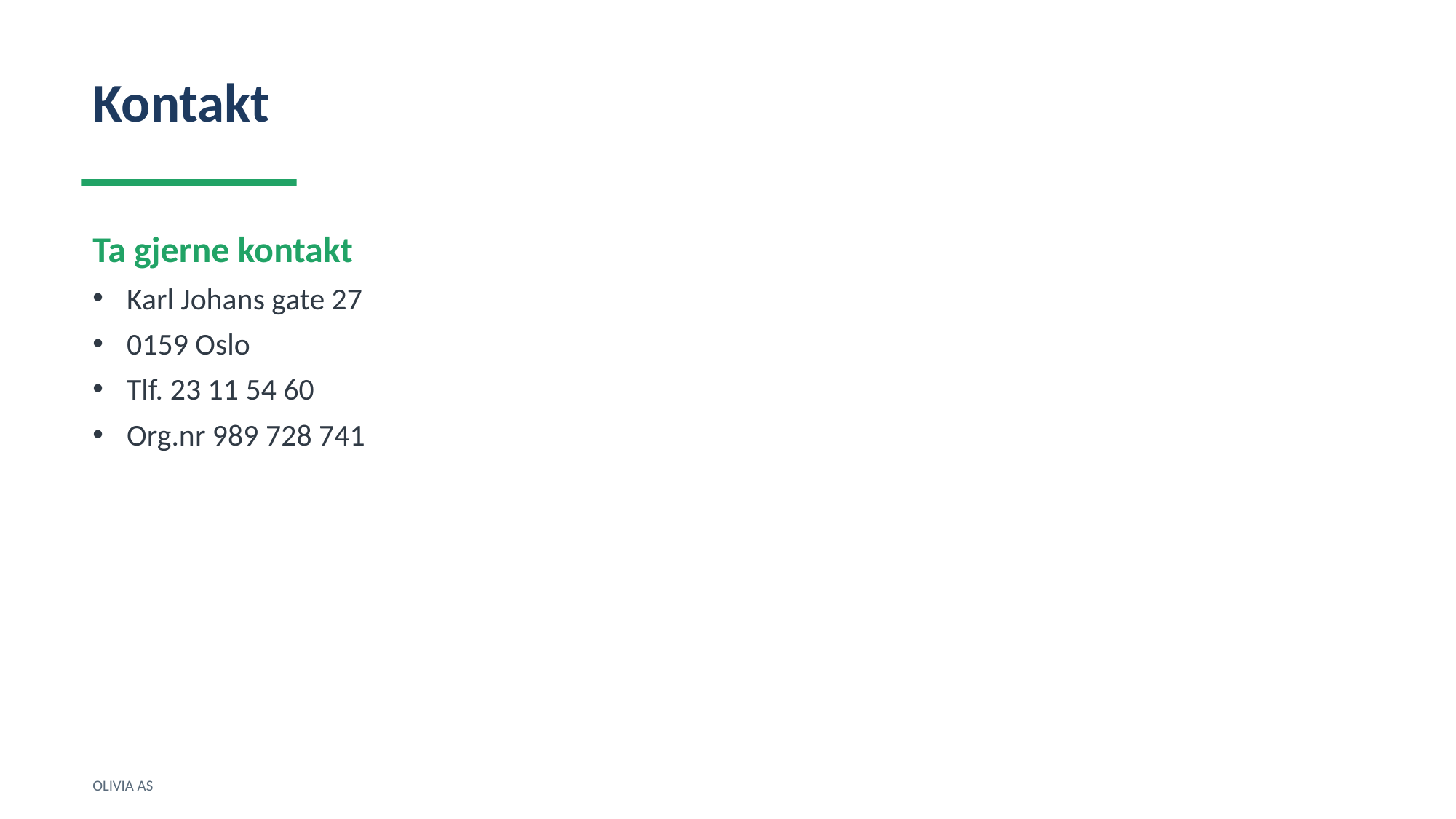

Kontakt

Ta gjerne kontakt
Karl Johans gate 27
0159 Oslo
Tlf. 23 11 54 60
Org.nr 989 728 741
OLIVIA AS